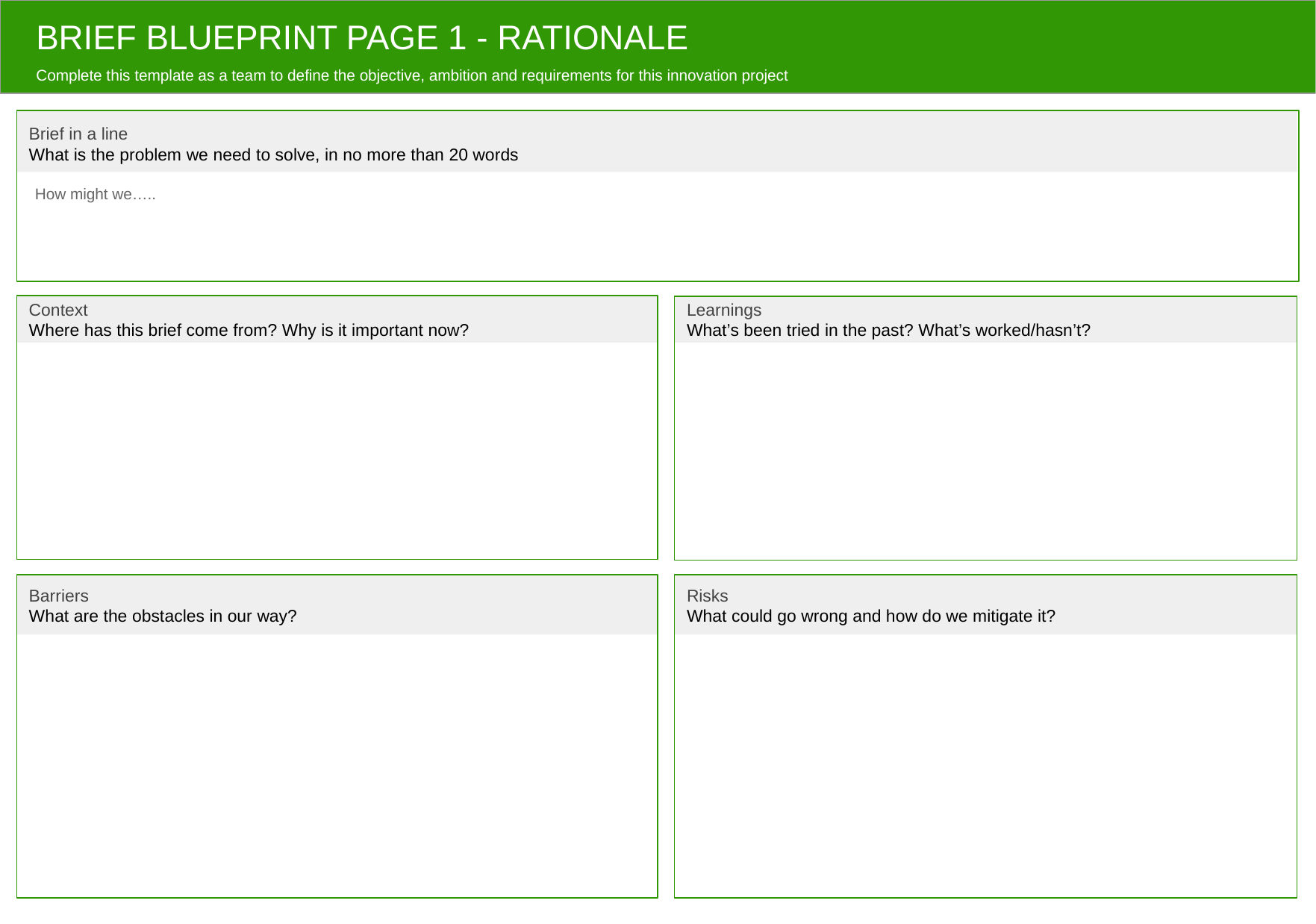

BRIEF BLUEPRINT PAGE 1 - RATIONALE
Complete this template as a team to define the objective, ambition and requirements for this innovation project

Brief in a line
What is the problem we need to solve, in no more than 20 words
How might we…..

Learnings
What’s been tried in the past? What’s worked/hasn’t?

Context
Where has this brief come from? Why is it important now?

Barriers
What are the obstacles in our way?
Risks
What could go wrong and how do we mitigate it?